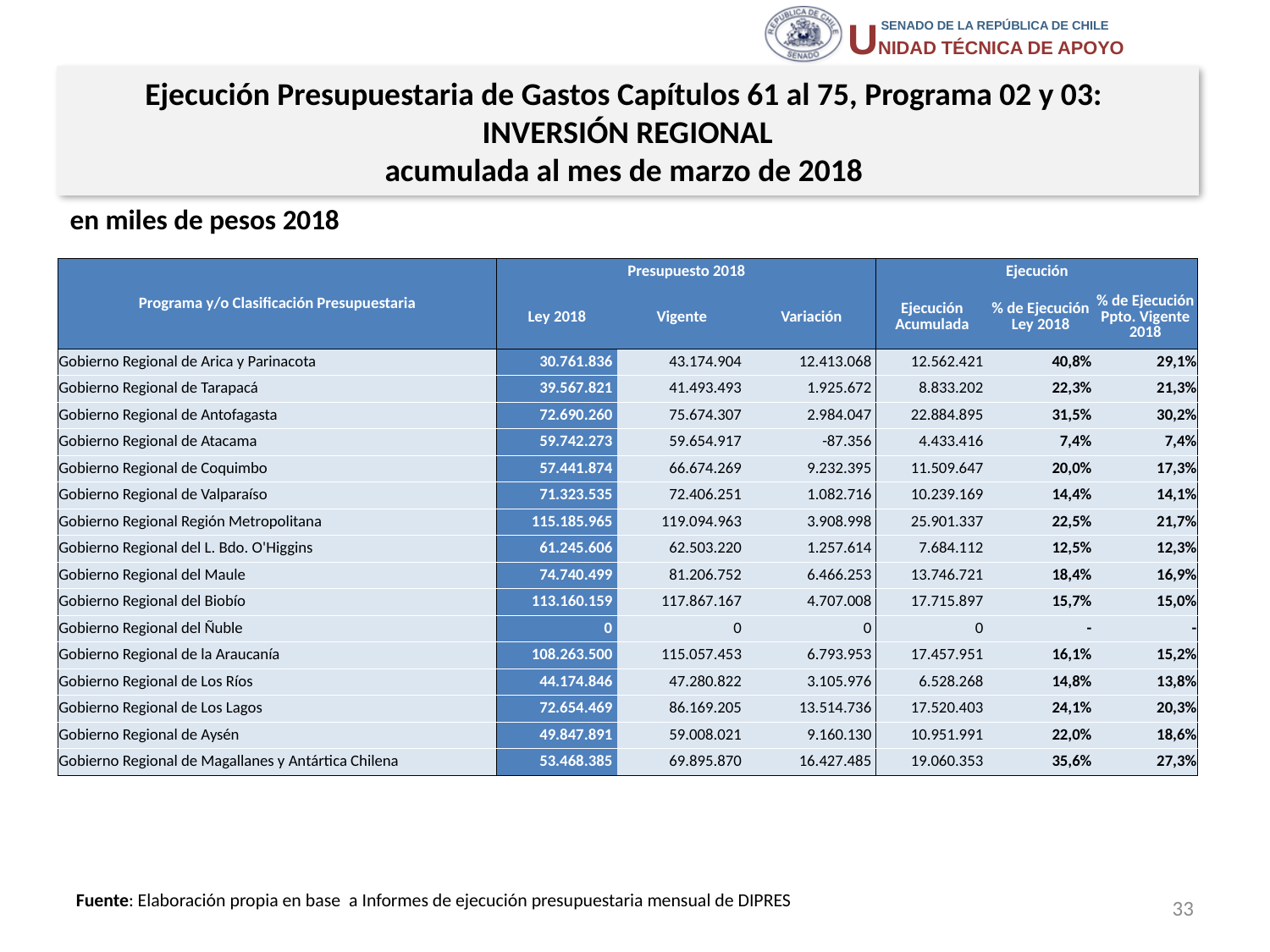

Ejecución Presupuestaria de Gastos Capítulos 61 al 75, Programa 02 y 03:
INVERSIÓN REGIONAL
acumulada al mes de marzo de 2018
en miles de pesos 2018
| Programa y/o Clasificación Presupuestaria | Presupuesto 2018 |  |  | Ejecución |  |  |
| --- | --- | --- | --- | --- | --- | --- |
|  | Ley 2018 | Vigente | Variación | Ejecución Acumulada | % de Ejecución Ley 2018 | % de Ejecución Ppto. Vigente 2018 |
| Gobierno Regional de Arica y Parinacota | 30.761.836 | 43.174.904 | 12.413.068 | 12.562.421 | 40,8% | 29,1% |
| Gobierno Regional de Tarapacá | 39.567.821 | 41.493.493 | 1.925.672 | 8.833.202 | 22,3% | 21,3% |
| Gobierno Regional de Antofagasta | 72.690.260 | 75.674.307 | 2.984.047 | 22.884.895 | 31,5% | 30,2% |
| Gobierno Regional de Atacama | 59.742.273 | 59.654.917 | -87.356 | 4.433.416 | 7,4% | 7,4% |
| Gobierno Regional de Coquimbo | 57.441.874 | 66.674.269 | 9.232.395 | 11.509.647 | 20,0% | 17,3% |
| Gobierno Regional de Valparaíso | 71.323.535 | 72.406.251 | 1.082.716 | 10.239.169 | 14,4% | 14,1% |
| Gobierno Regional Región Metropolitana | 115.185.965 | 119.094.963 | 3.908.998 | 25.901.337 | 22,5% | 21,7% |
| Gobierno Regional del L. Bdo. O'Higgins | 61.245.606 | 62.503.220 | 1.257.614 | 7.684.112 | 12,5% | 12,3% |
| Gobierno Regional del Maule | 74.740.499 | 81.206.752 | 6.466.253 | 13.746.721 | 18,4% | 16,9% |
| Gobierno Regional del Biobío | 113.160.159 | 117.867.167 | 4.707.008 | 17.715.897 | 15,7% | 15,0% |
| Gobierno Regional del Ñuble | 0 | 0 | 0 | 0 | - | - |
| Gobierno Regional de la Araucanía | 108.263.500 | 115.057.453 | 6.793.953 | 17.457.951 | 16,1% | 15,2% |
| Gobierno Regional de Los Ríos | 44.174.846 | 47.280.822 | 3.105.976 | 6.528.268 | 14,8% | 13,8% |
| Gobierno Regional de Los Lagos | 72.654.469 | 86.169.205 | 13.514.736 | 17.520.403 | 24,1% | 20,3% |
| Gobierno Regional de Aysén | 49.847.891 | 59.008.021 | 9.160.130 | 10.951.991 | 22,0% | 18,6% |
| Gobierno Regional de Magallanes y Antártica Chilena | 53.468.385 | 69.895.870 | 16.427.485 | 19.060.353 | 35,6% | 27,3% |
33